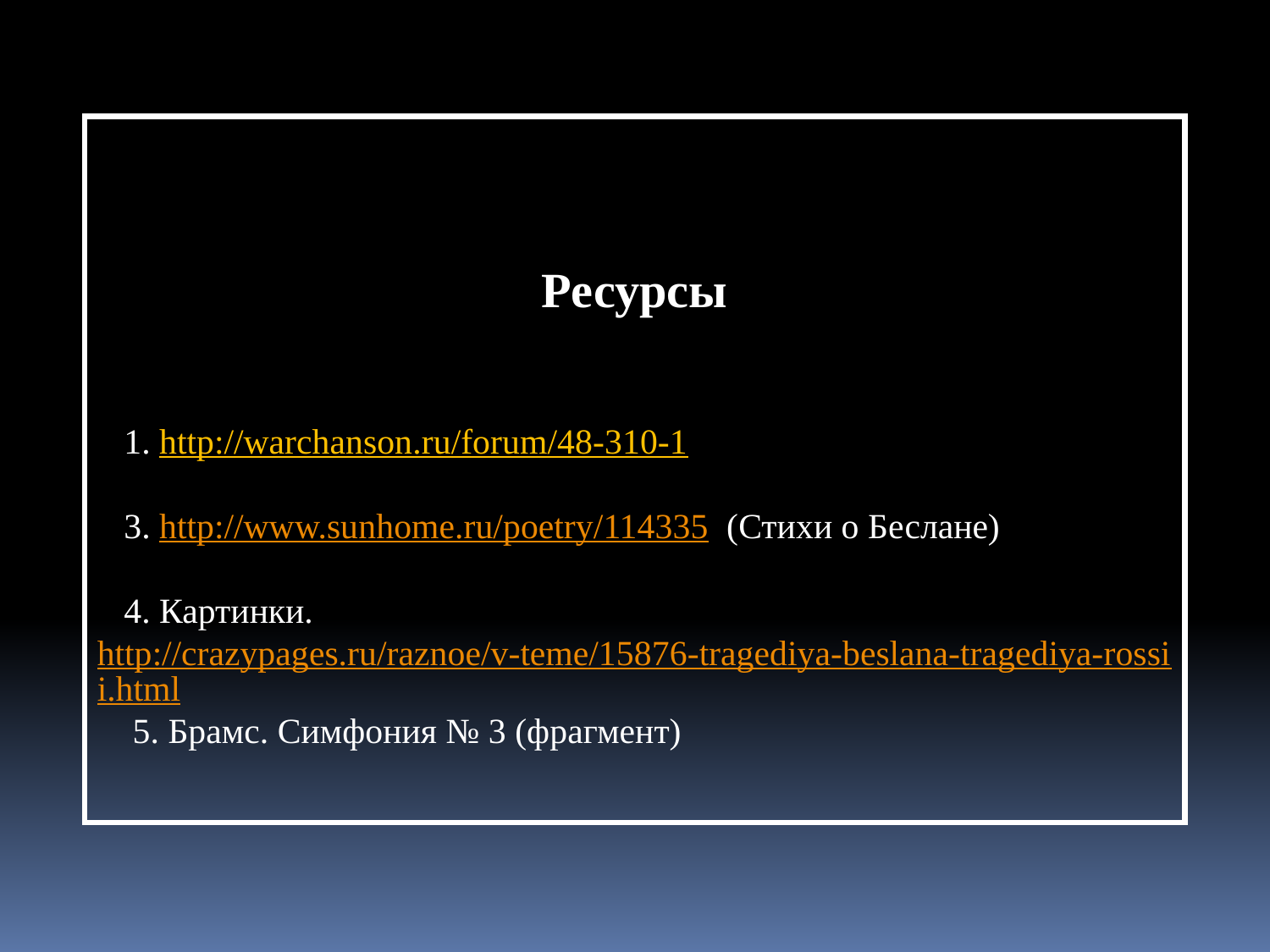

Ресурсы

   1. http://warchanson.ru/forum/48-310-1

   3. http://www.sunhome.ru/poetry/114335  (Стихи о Беслане)

   4. Картинки. http://crazypages.ru/raznoe/v-teme/15876-tragediya-beslana-tragediya-rossii.html
    5. Брамс. Симфония № 3 (фрагмент)